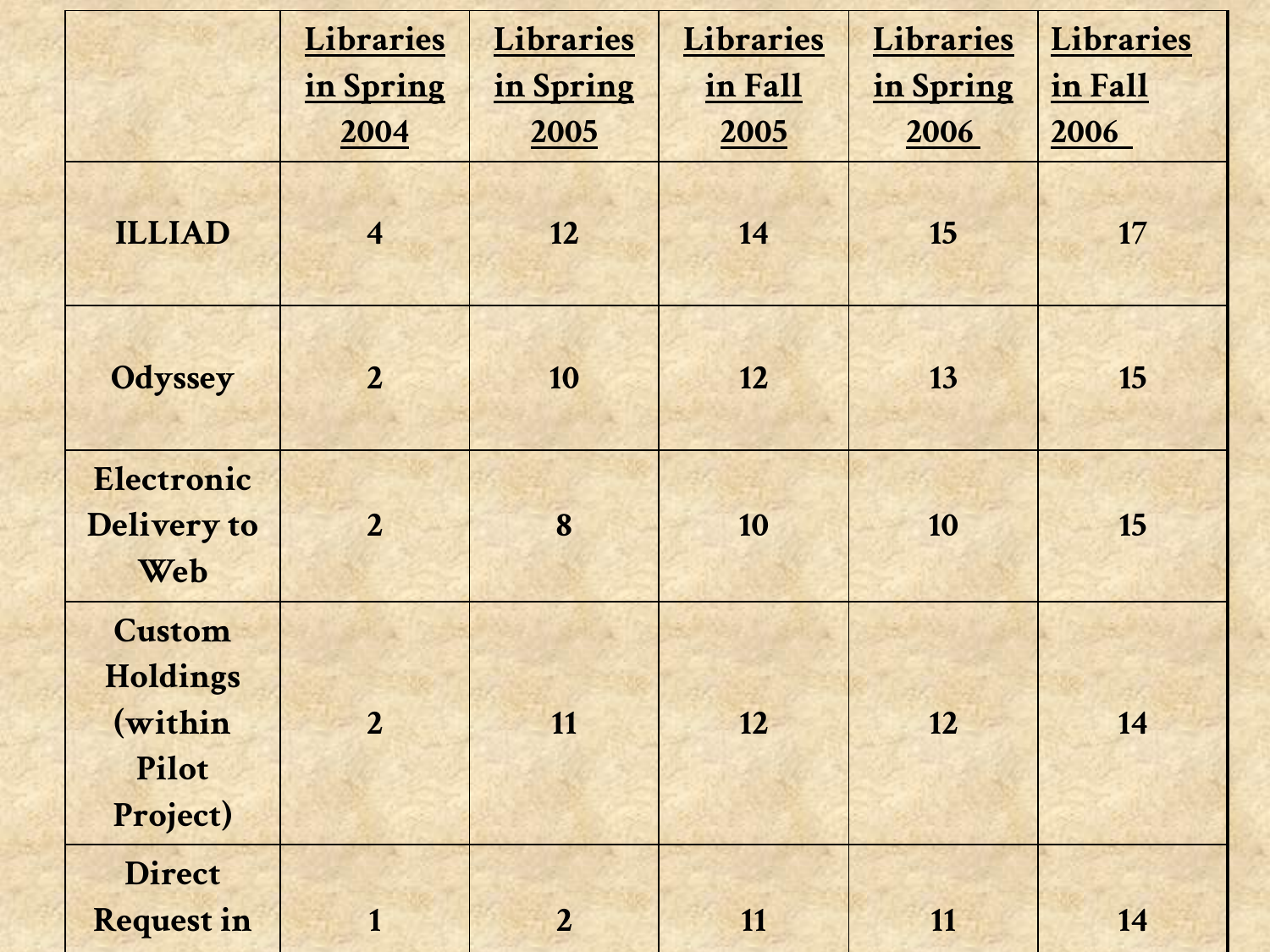

|  | Libraries in Spring 2004 | Libraries in Spring 2005 | Libraries in Fall 2005 | Libraries in Spring 2006 | Libraries in Fall 2006 |
| --- | --- | --- | --- | --- | --- |
| ILLIAD | 4 | 12 | 14 | 15 | 17 |
| Odyssey | 2 | 10 | 12 | 13 | 15 |
| Electronic Delivery to Web | 2 | 8 | 10 | 10 | 15 |
| Custom Holdings (within Pilot Project) | 2 | 11 | 12 | 12 | 14 |
| Direct Request in Use | 1 | 2 | 11 | 11 | 14 |